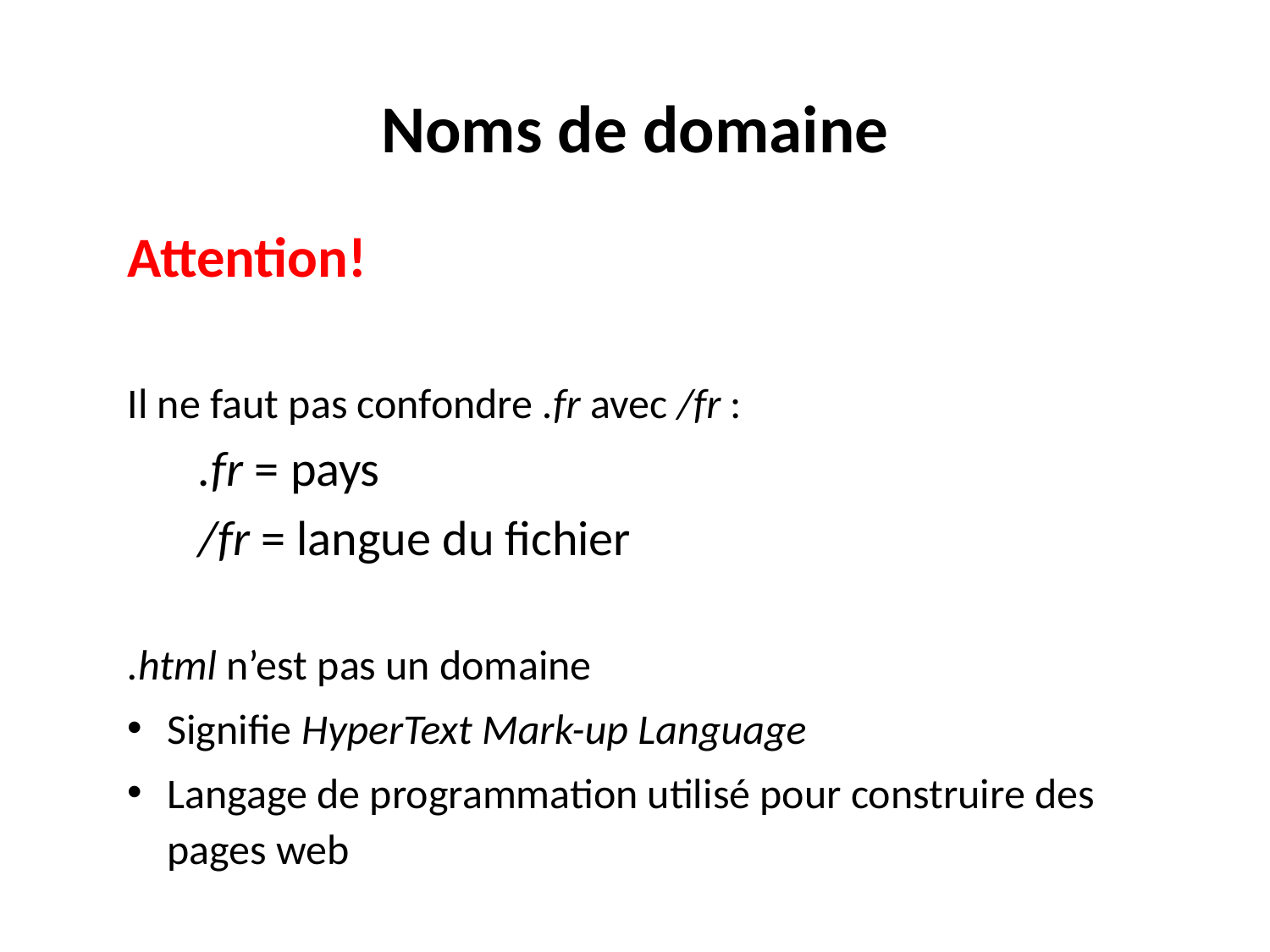

# Noms de domaine
Attention!

Il ne faut pas confondre .fr avec /fr :
.fr = pays
/fr = langue du fichier

.html n’est pas un domaine
Signifie HyperText Mark-up Language
Langage de programmation utilisé pour construire des pages web